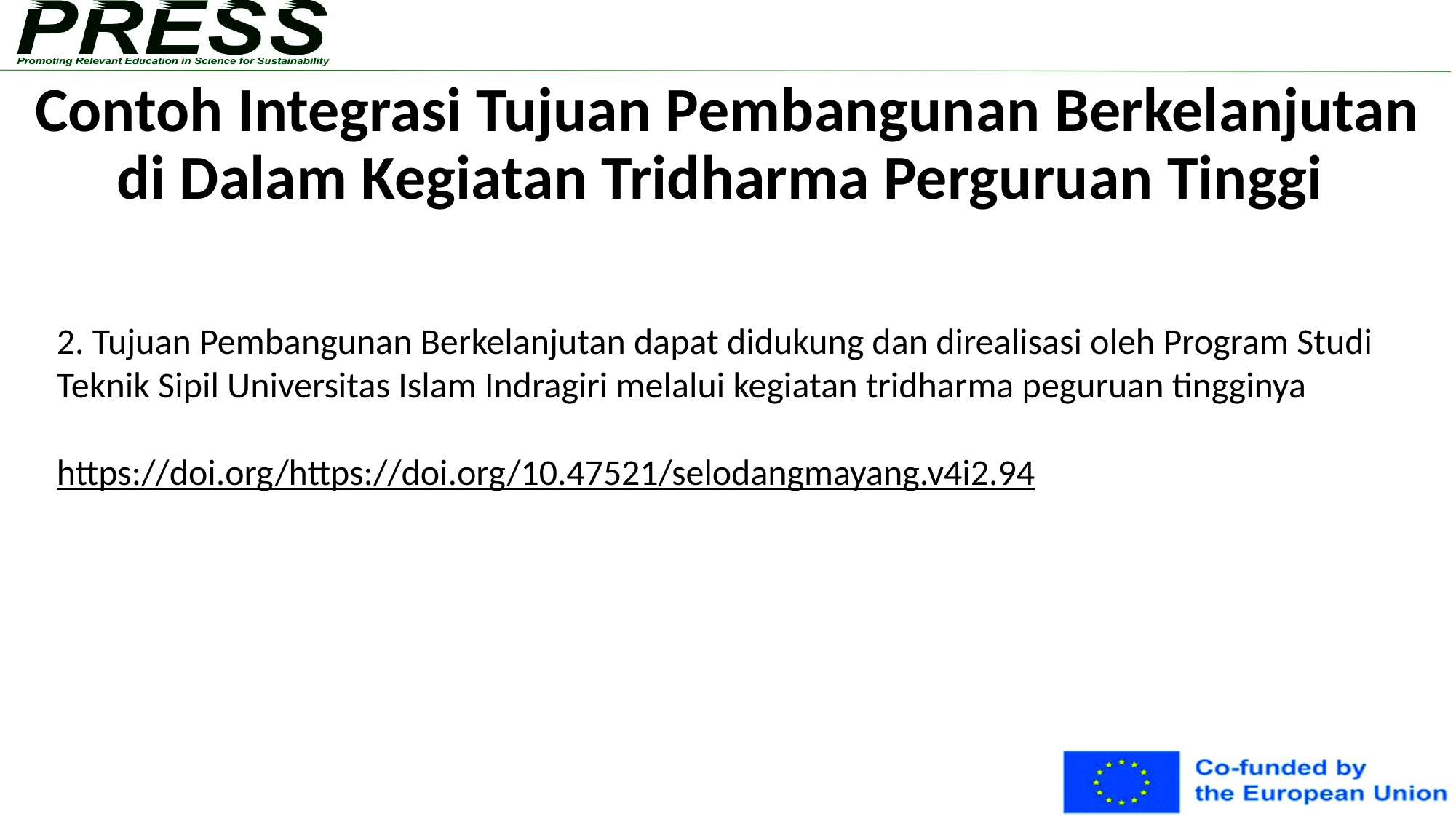

Contoh Integrasi Tujuan Pembangunan Berkelanjutan di Dalam Kegiatan Tridharma Perguruan Tinggi
2. Tujuan Pembangunan Berkelanjutan dapat didukung dan direalisasi oleh Program Studi Teknik Sipil Universitas Islam Indragiri melalui kegiatan tridharma peguruan tingginya

https://doi.org/https://doi.org/10.47521/selodangmayang.v4i2.94